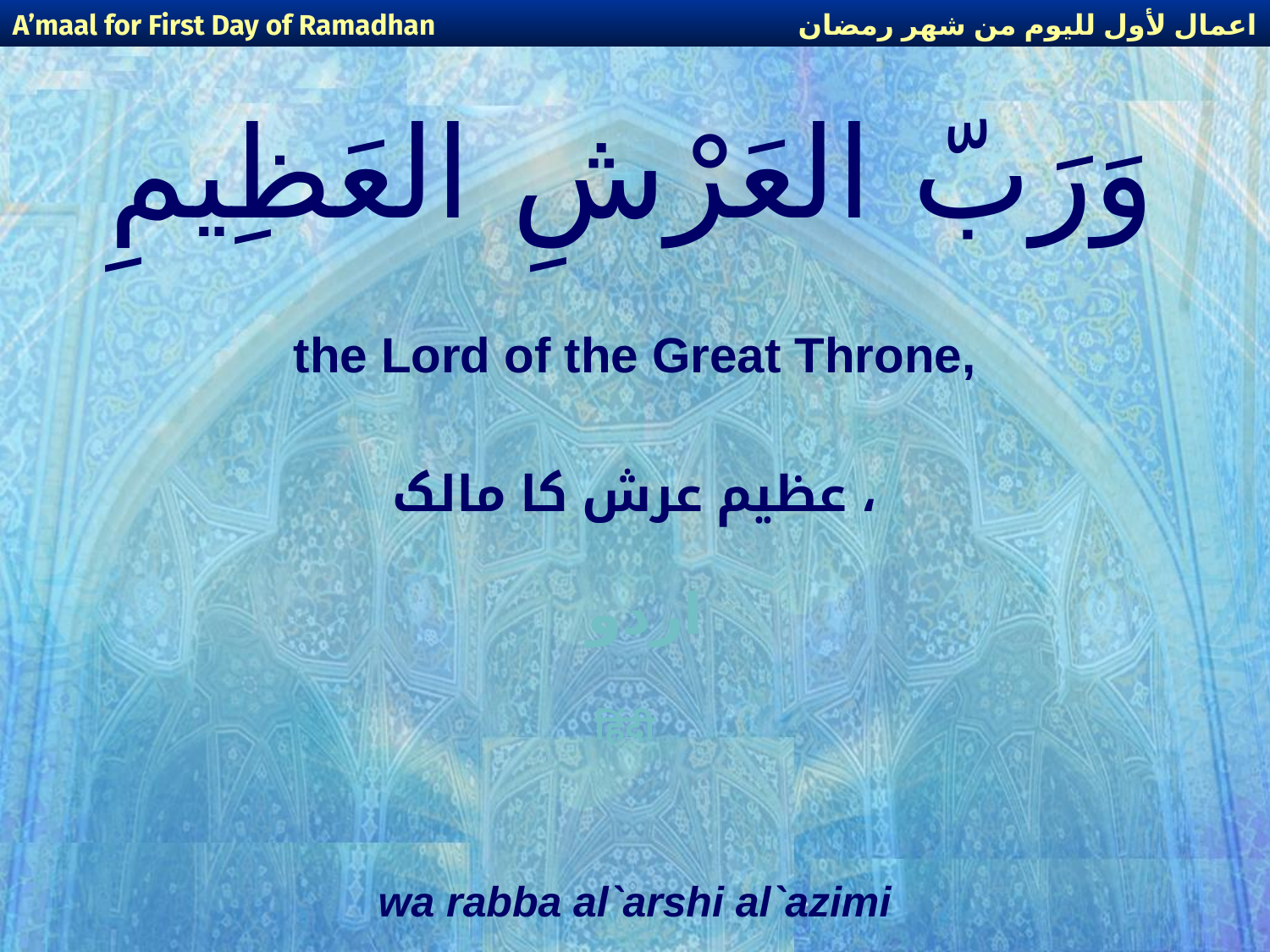

اعمال لأول لليوم من شهر رمضان
A’maal for First Day of Ramadhan
# وَرَبّ العَرْشِ العَظِيمِ
the Lord of the Great Throne,

عظیم عرش کا مالک ،

اردو
हिंदी
wa rabba al`arshi al`azimi